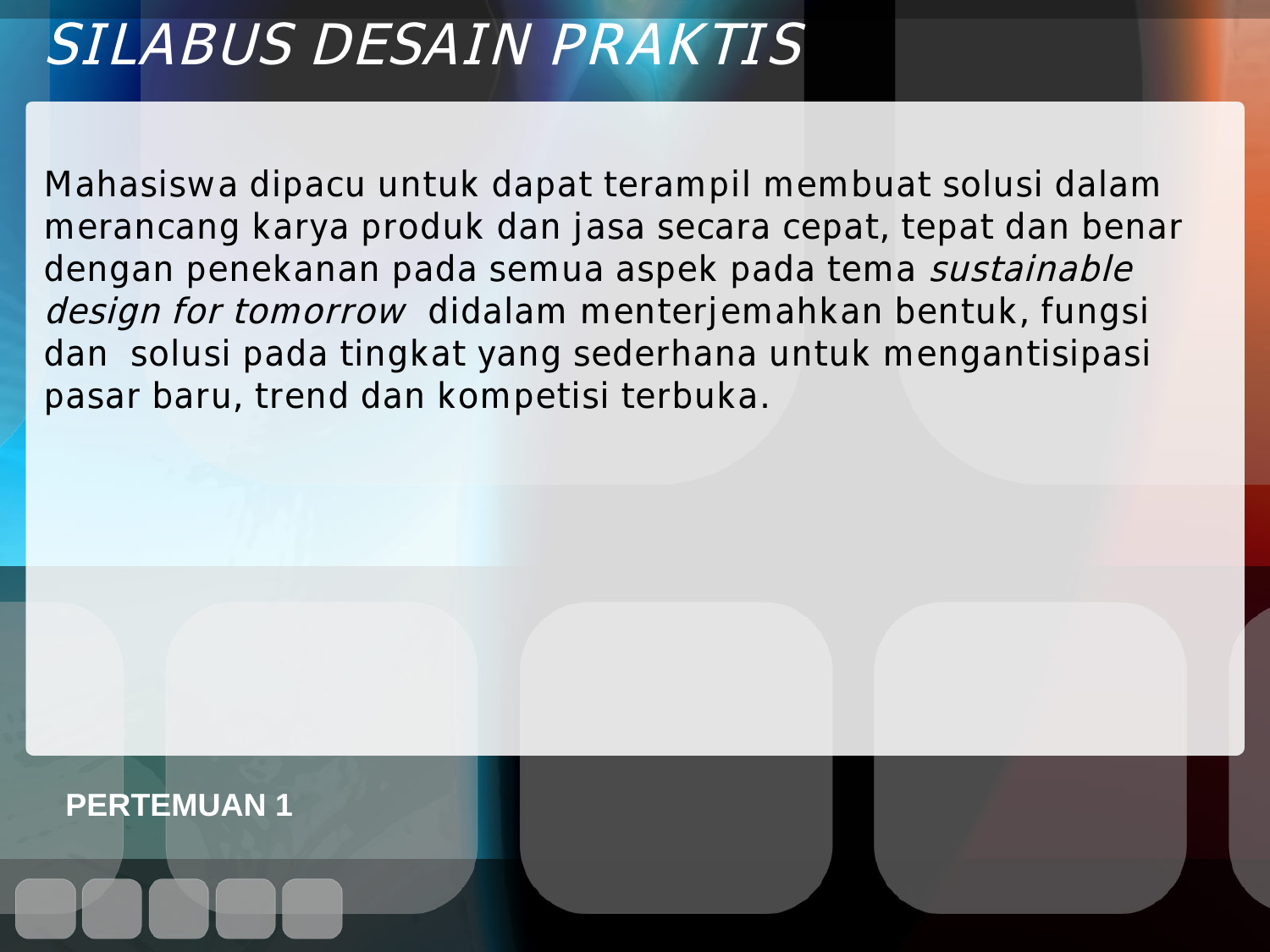

# SILABUS DESAIN PRAKTIS

Mahasiswa dipacu untuk dapat terampil membuat solusi dalam merancang karya produk dan jasa secara cepat, tepat dan benar dengan penekanan pada semua aspek pada tema sustainable design for tomorrow  didalam menterjemahkan bentuk, fungsi dan  solusi pada tingkat yang sederhana untuk mengantisipasi pasar baru, trend dan kompetisi terbuka.

PERTEMUAN 1